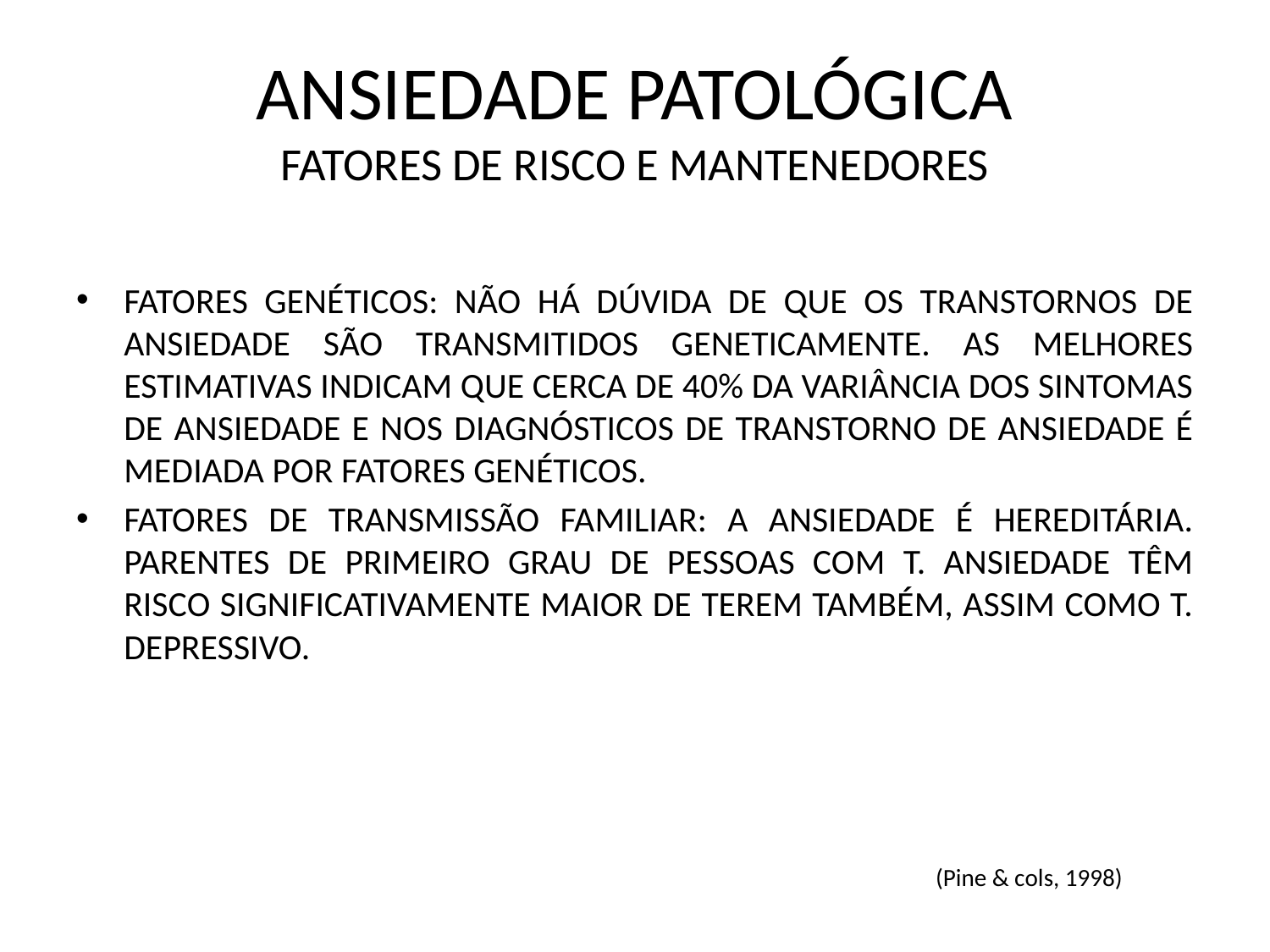

# ANSIEDADE PATOLÓGICA FATORES DE RISCO E MANTENEDORES

FATORES GENÉTICOS: NÃO HÁ DÚVIDA DE QUE OS TRANSTORNOS DE ANSIEDADE SÃO TRANSMITIDOS GENETICAMENTE. AS MELHORES ESTIMATIVAS INDICAM QUE CERCA DE 40% DA VARIÂNCIA DOS SINTOMAS DE ANSIEDADE E NOS DIAGNÓSTICOS DE TRANSTORNO DE ANSIEDADE É MEDIADA POR FATORES GENÉTICOS.
FATORES DE TRANSMISSÃO FAMILIAR: A ANSIEDADE É HEREDITÁRIA. PARENTES DE PRIMEIRO GRAU DE PESSOAS COM T. ANSIEDADE TÊM RISCO SIGNIFICATIVAMENTE MAIOR DE TEREM TAMBÉM, ASSIM COMO T. DEPRESSIVO.
(Pine & cols, 1998)